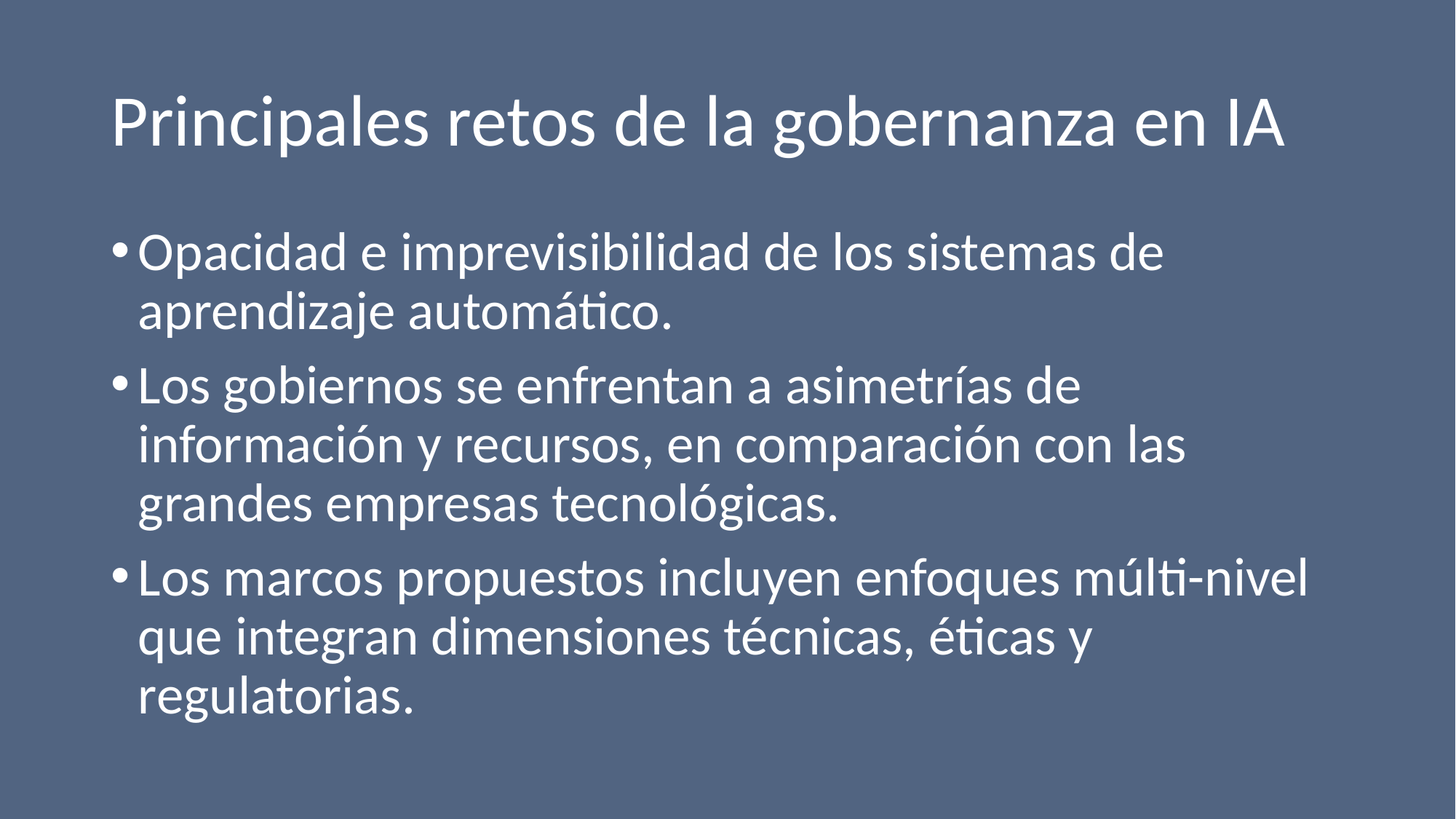

# Principales retos de la gobernanza en IA
Opacidad e imprevisibilidad de los sistemas de aprendizaje automático.
Los gobiernos se enfrentan a asimetrías de información y recursos, en comparación con las grandes empresas tecnológicas.
Los marcos propuestos incluyen enfoques múlti-nivel que integran dimensiones técnicas, éticas y regulatorias.